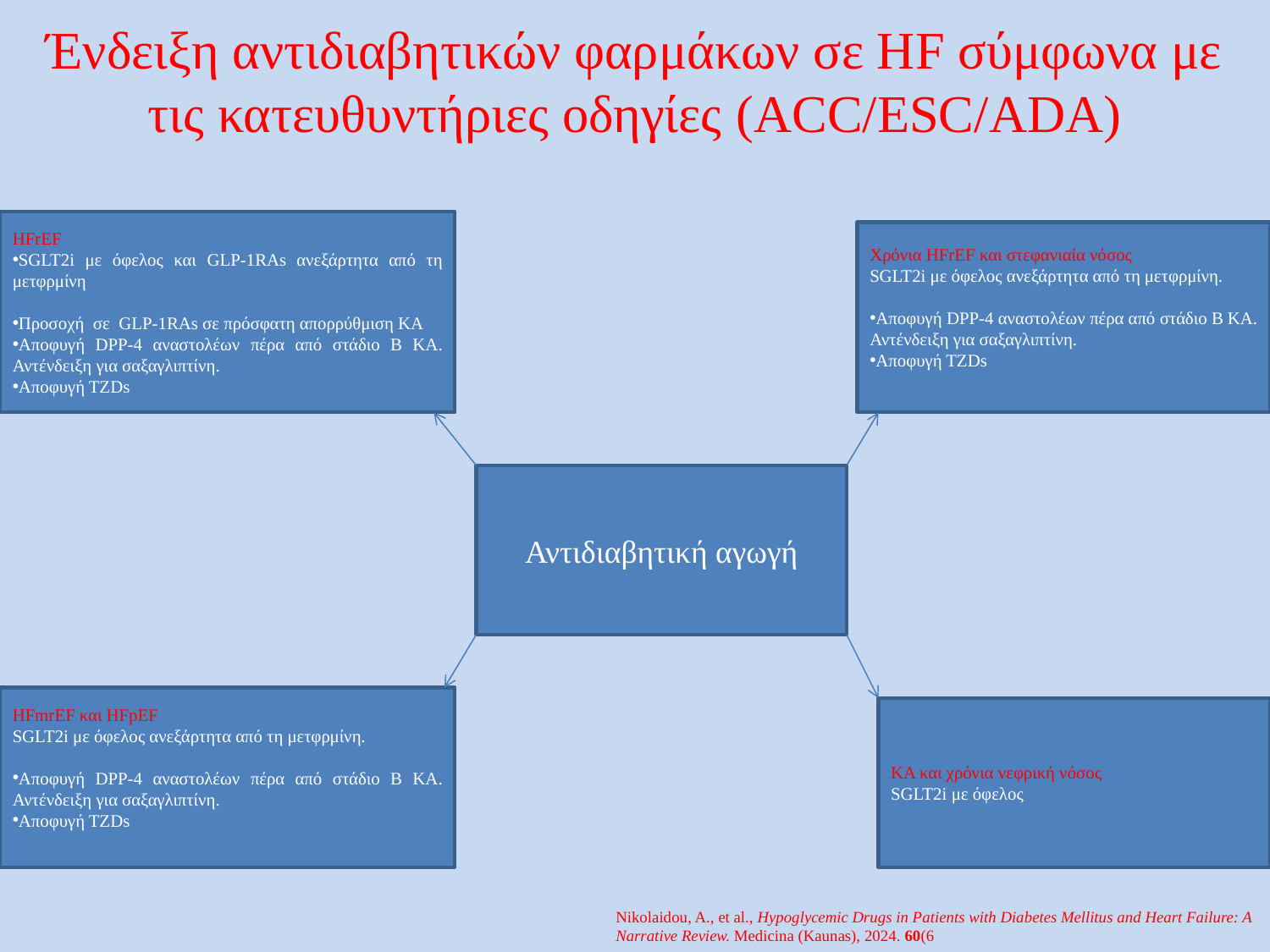

# Ένδειξη αντιδιαβητικών φαρμάκων σε HF σύμφωνα με τις κατευθυντήριες οδηγίες (ACC/ESC/ADA)
HFrEF
SGLT2i με όφελος και GLP-1RAs ανεξάρτητα από τη μετφρμίνη

Προσοχή  σε  GLP-1RAs σε πρόσφατη απορρύθμιση ΚΑ
Αποφυγή DPP-4 αναστολέων πέρα από στάδιο Β ΚΑ. Αντένδειξη για σαξαγλιπτίνη.
Αποφυγή ΤΖDs
Χρόνια ΗFrEF και στεφανιαία νόσος
SGLT2i με όφελος ανεξάρτητα από τη μετφρμίνη.

Αποφυγή DPP-4 αναστολέων πέρα από στάδιο Β ΚΑ. Αντένδειξη για σαξαγλιπτίνη.
Αποφυγή ΤΖDs

Αντιδιαβητική αγωγή

ΗFmrEF και HFpEF
SGLT2i με όφελος ανεξάρτητα από τη μετφρμίνη.

Αποφυγή DPP-4 αναστολέων πέρα από στάδιο Β ΚΑ. Αντένδειξη για σαξαγλιπτίνη.
Αποφυγή ΤΖDs

ΚΑ και χρόνια νεφρική νόσος
SGLT2i με όφελος
Nikolaidou, A., et al., Hypoglycemic Drugs in Patients with Diabetes Mellitus and Heart Failure: A Narrative Review. Medicina (Kaunas), 2024. 60(6